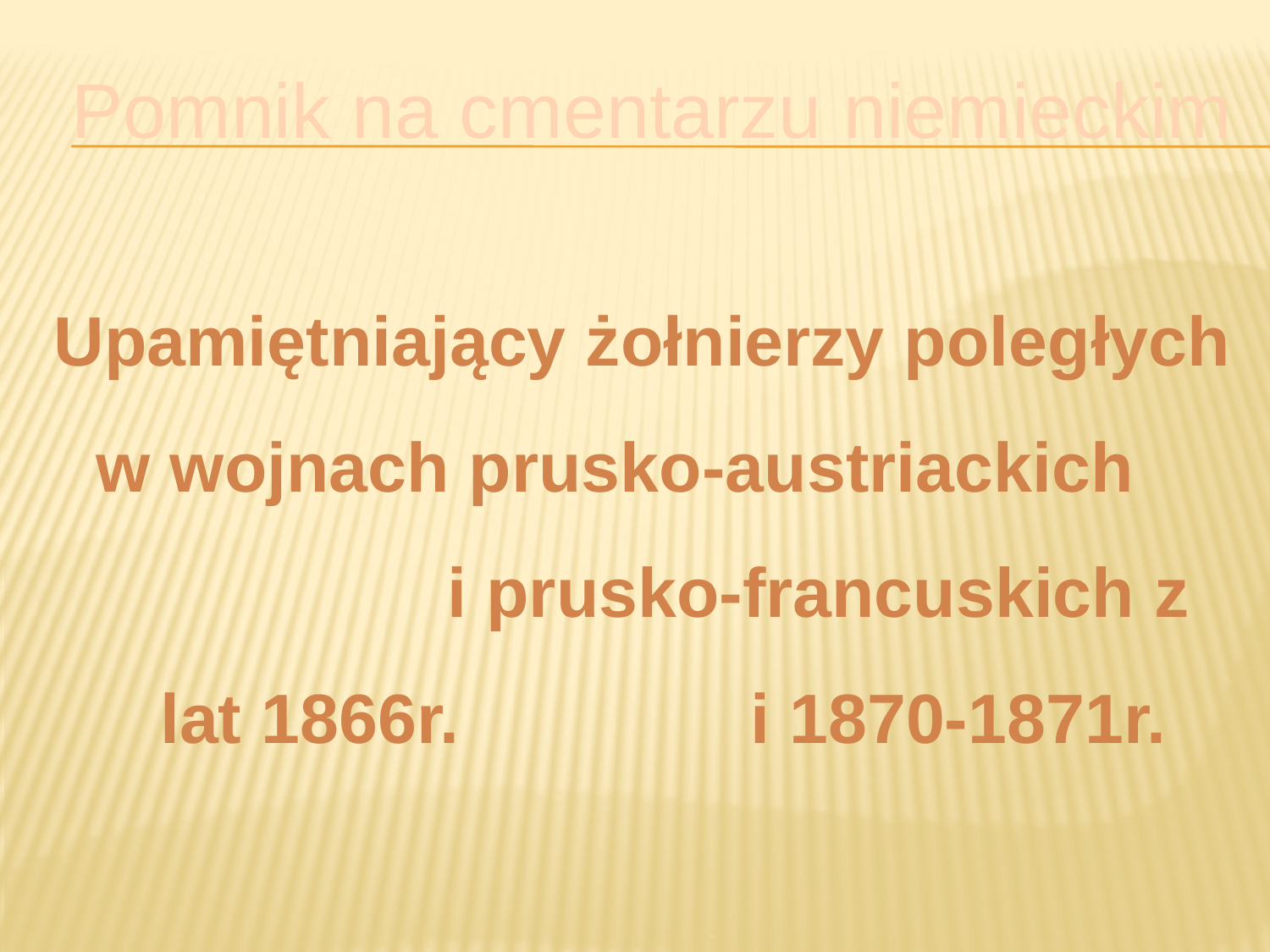

# Pomnik na cmentarzu niemieckim
Upamiętniający żołnierzy poległych w wojnach prusko-austriackich                      i prusko-francuskich z lat 1866r.               i 1870-1871r.